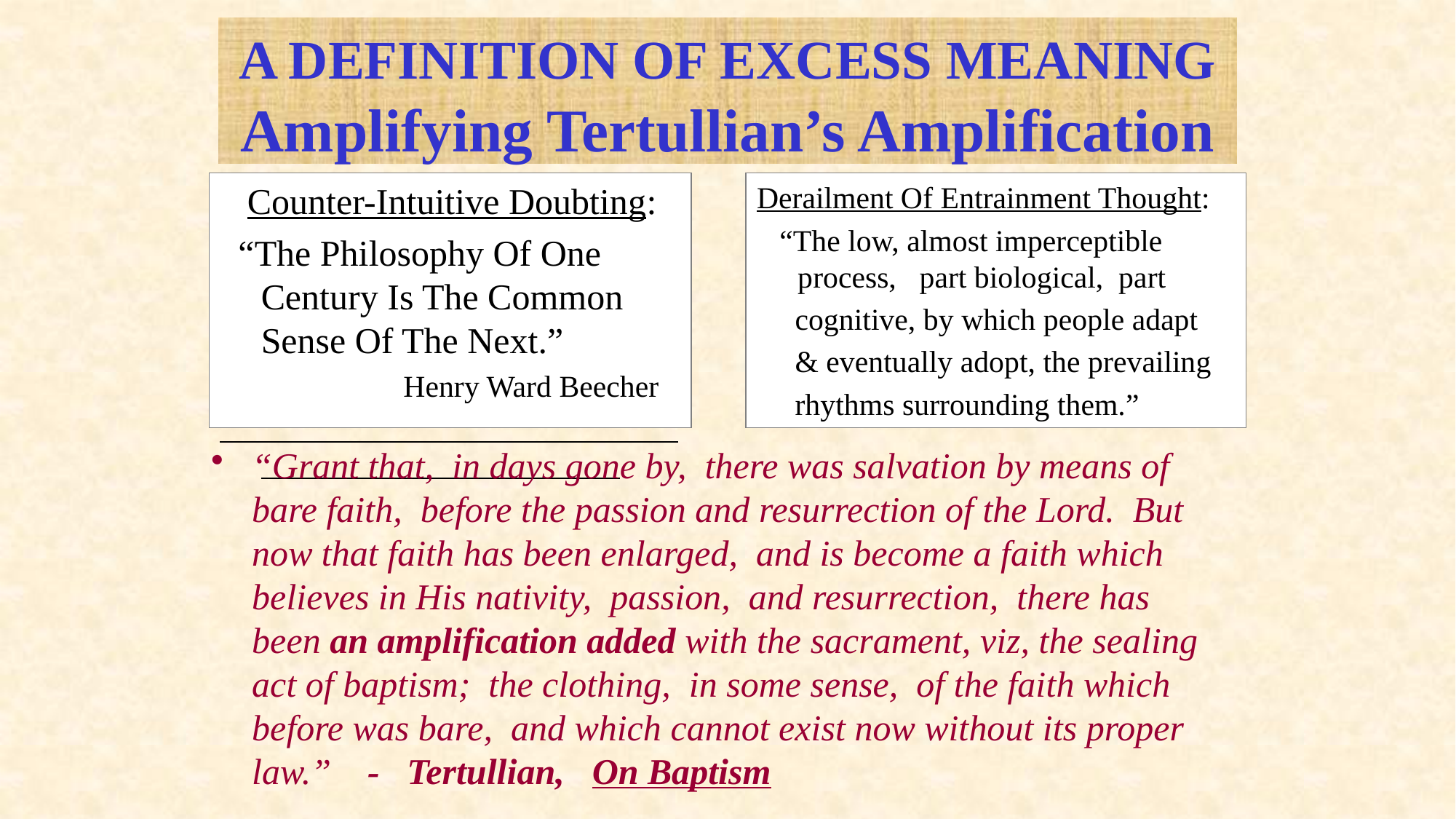

# A DEFINITION OF EXCESS MEANING Amplifying Tertullian’s Amplification
   Counter-Intuitive Doubting:
  “The Philosophy Of One Century Is The Common Sense Of The Next.”
                        Henry Ward Beecher

Derailment Of Entrainment Thought:
   “The low, almost imperceptible  process,   part biological,  part
     cognitive, by which people adapt
     & eventually adopt, the prevailing
     rhythms surrounding them.”
“Grant that,  in days gone by,  there was salvation by means of bare faith,  before the passion and resurrection of the Lord.  But now that faith has been enlarged,  and is become a faith which believes in His nativity,  passion,  and resurrection,  there has been an amplification added with the sacrament, viz, the sealing act of baptism;  the clothing,  in some sense,  of the faith which before was bare,  and which cannot exist now without its proper law.”    -   Tertullian,   On Baptism